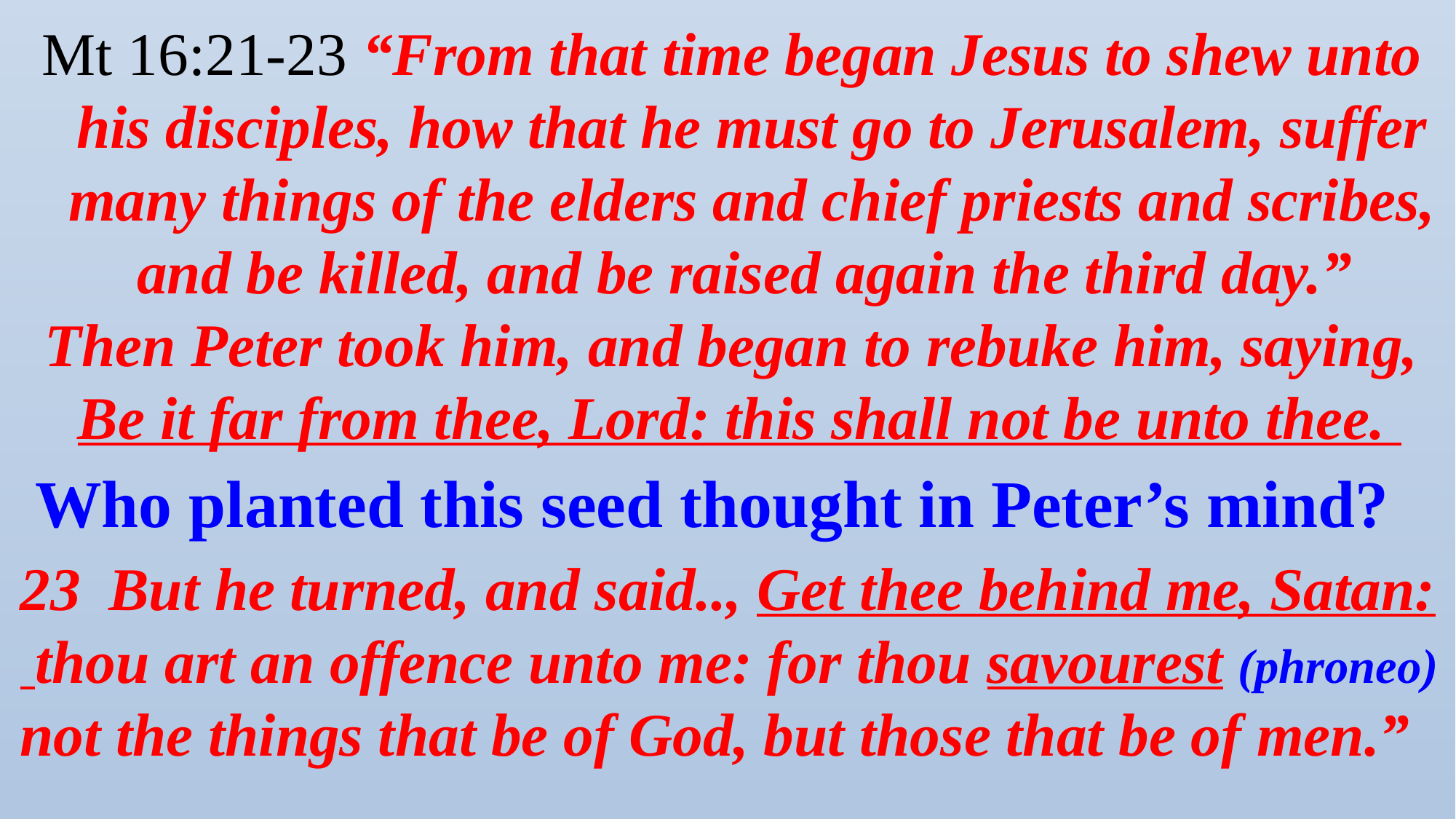

Mt 16:21-23 “From that time began Jesus to shew unto his disciples, how that he must go to Jerusalem, suffer many things of the elders and chief priests and scribes, and be killed, and be raised again the third day.”
Then Peter took him, and began to rebuke him, saying,
 Be it far from thee, Lord: this shall not be unto thee.
 Who planted this seed thought in Peter’s mind?
But he turned, and said.., Get thee behind me, Satan:
 thou art an offence unto me: for thou savourest (phroneo) not the things that be of God, but those that be of men.”